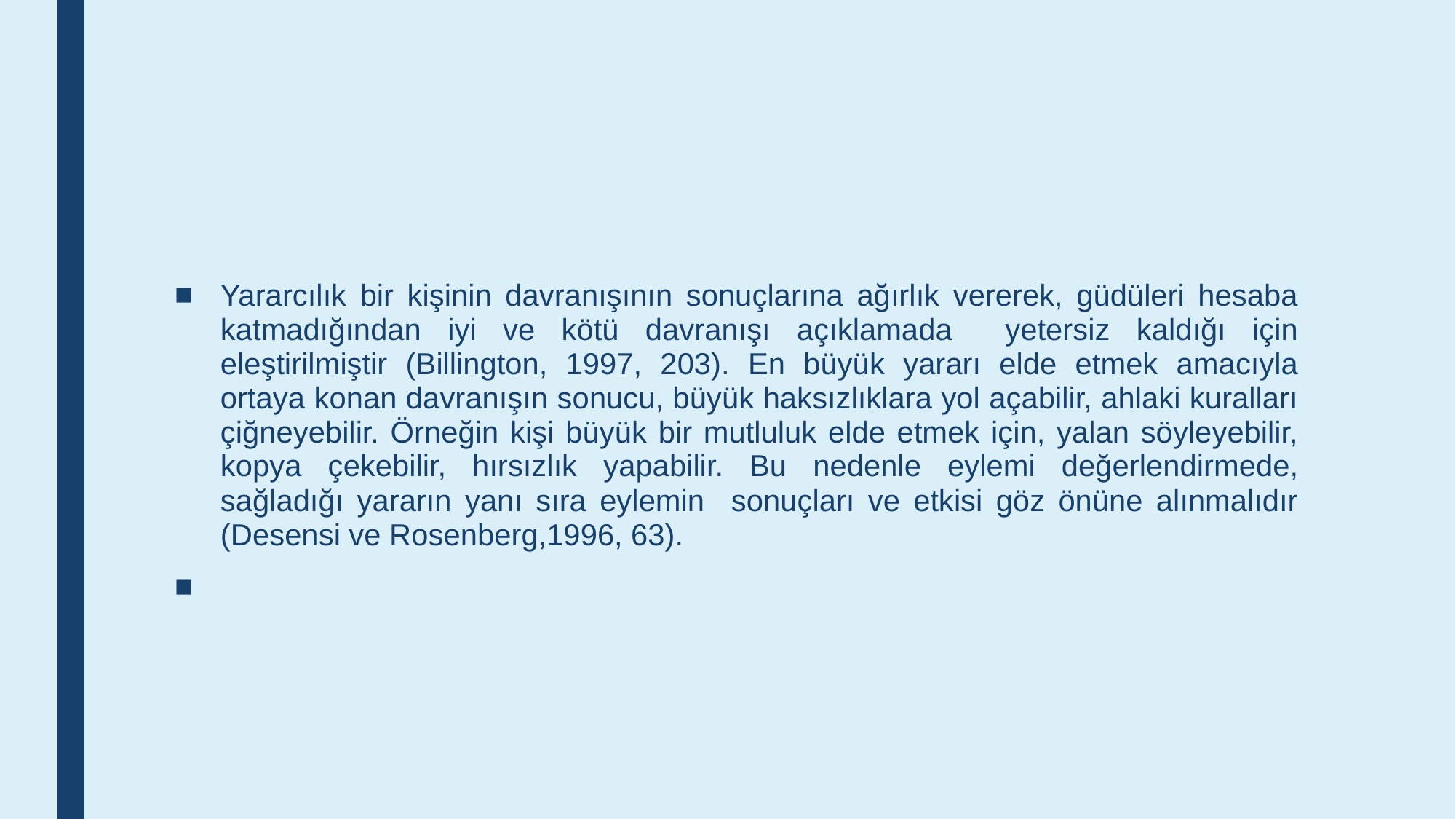

#
Yararcılık bir kişinin davranışının sonuçlarına ağırlık vererek, güdüleri hesaba katmadığından iyi ve kötü davranışı açıklamada  yetersiz kaldığı için eleştirilmiştir (Billington, 1997, 203). En büyük yararı elde etmek amacıyla ortaya konan davranışın sonucu, büyük haksızlıklara yol açabilir, ahlaki kuralları çiğneyebilir. Örneğin kişi büyük bir mutluluk elde etmek için, yalan söyleyebilir, kopya çekebilir, hırsızlık yapabilir. Bu nedenle eylemi değerlendirmede, sağladığı yararın yanı sıra eylemin  sonuçları ve etkisi göz önüne alınmalıdır (Desensi ve Rosenberg,1996, 63).